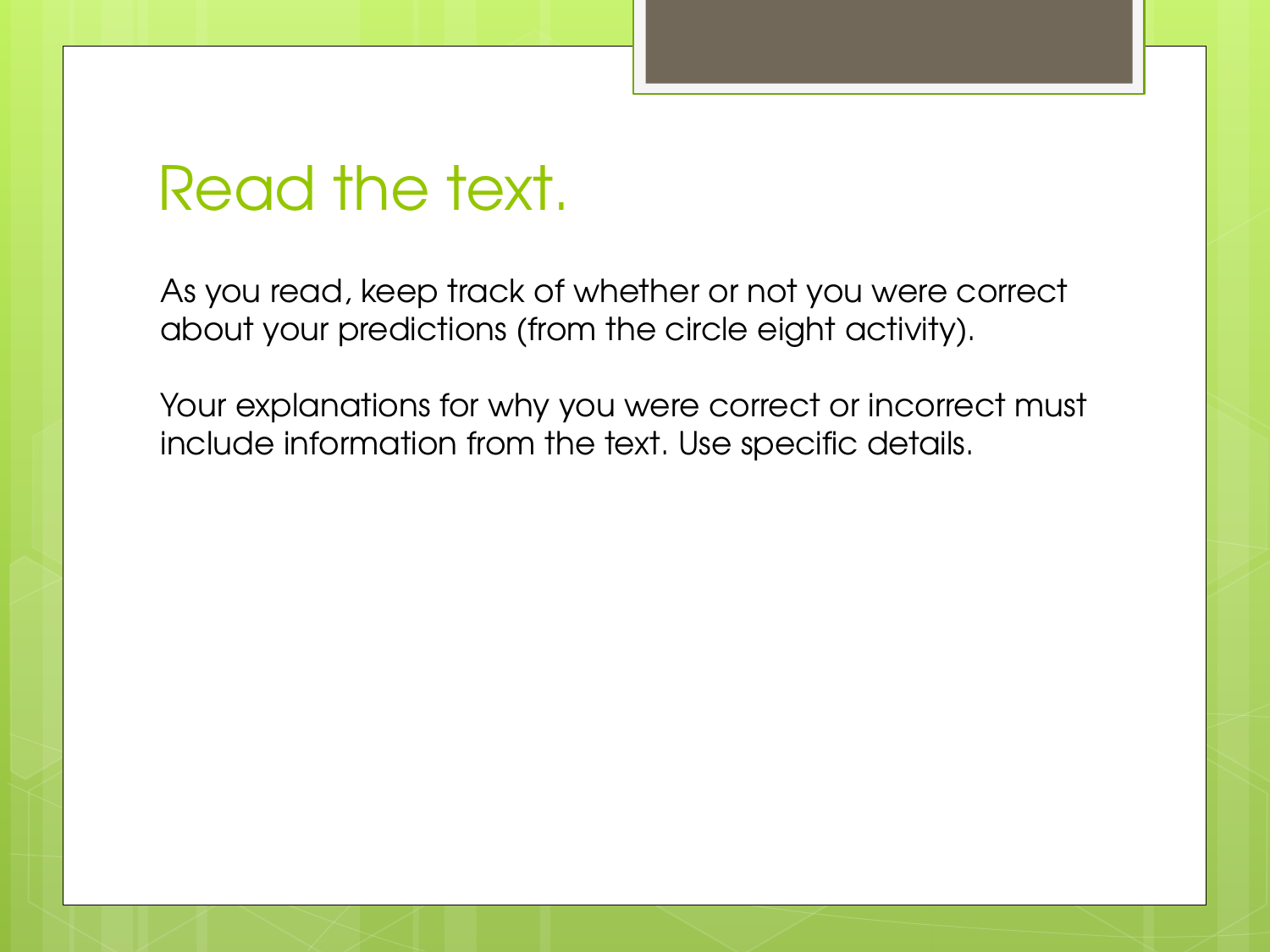

# Read the text.
As you read, keep track of whether or not you were correct about your predictions (from the circle eight activity).

Your explanations for why you were correct or incorrect must include information from the text. Use specific details.